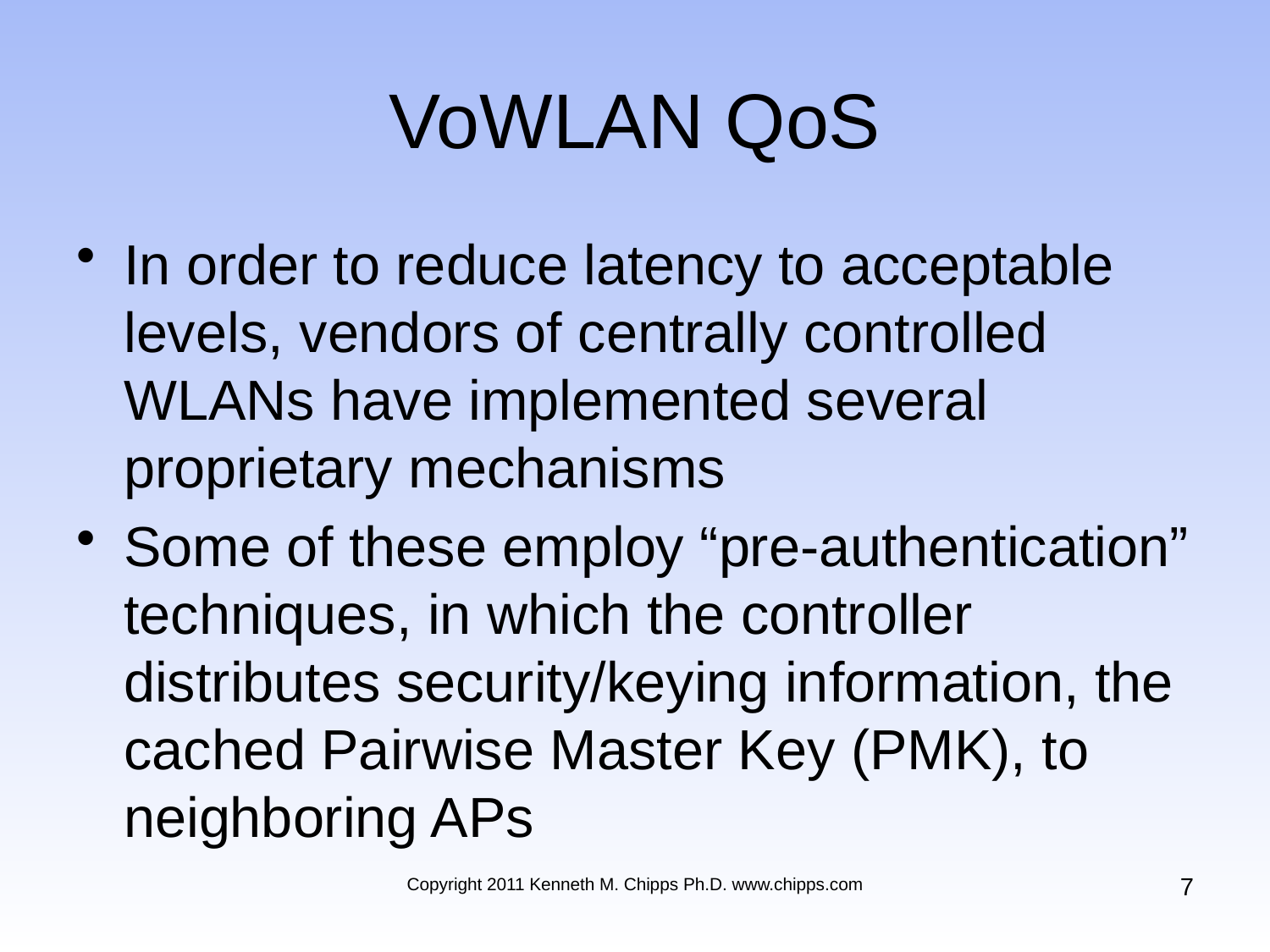

# VoWLAN QoS
In order to reduce latency to acceptable levels, vendors of centrally controlled WLANs have implemented several proprietary mechanisms
Some of these employ “pre-authentication” techniques, in which the controller distributes security/keying information, the cached Pairwise Master Key (PMK), to neighboring APs
7
Copyright 2011 Kenneth M. Chipps Ph.D. www.chipps.com